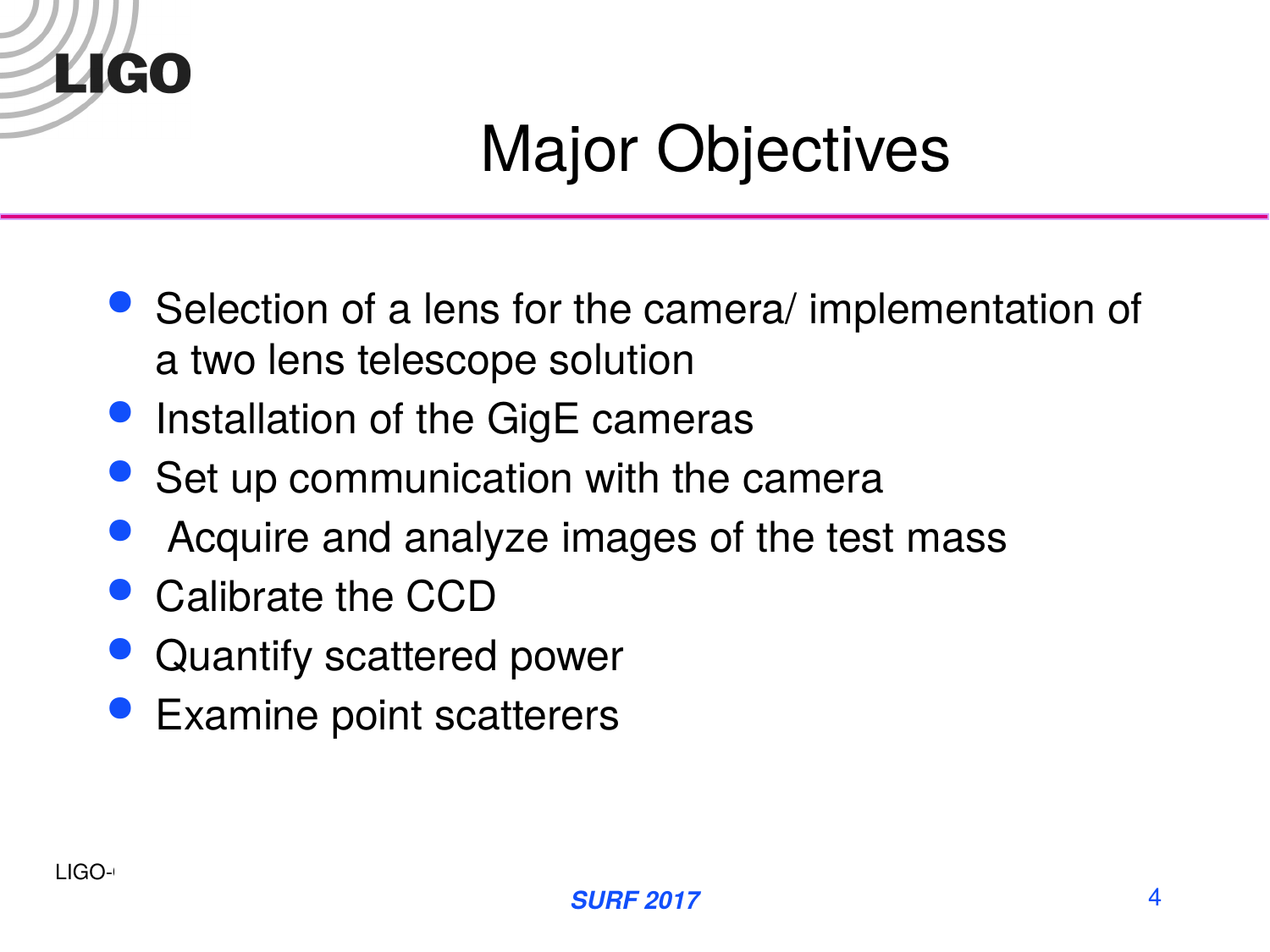

# Major Objectives
Selection of a lens for the camera/ implementation of a two lens telescope solution
Installation of the GigE cameras
Set up communication with the camera
 Acquire and analyze images of the test mass
Calibrate the CCD
Quantify scattered power
Examine point scatterers

SURF 2017
4